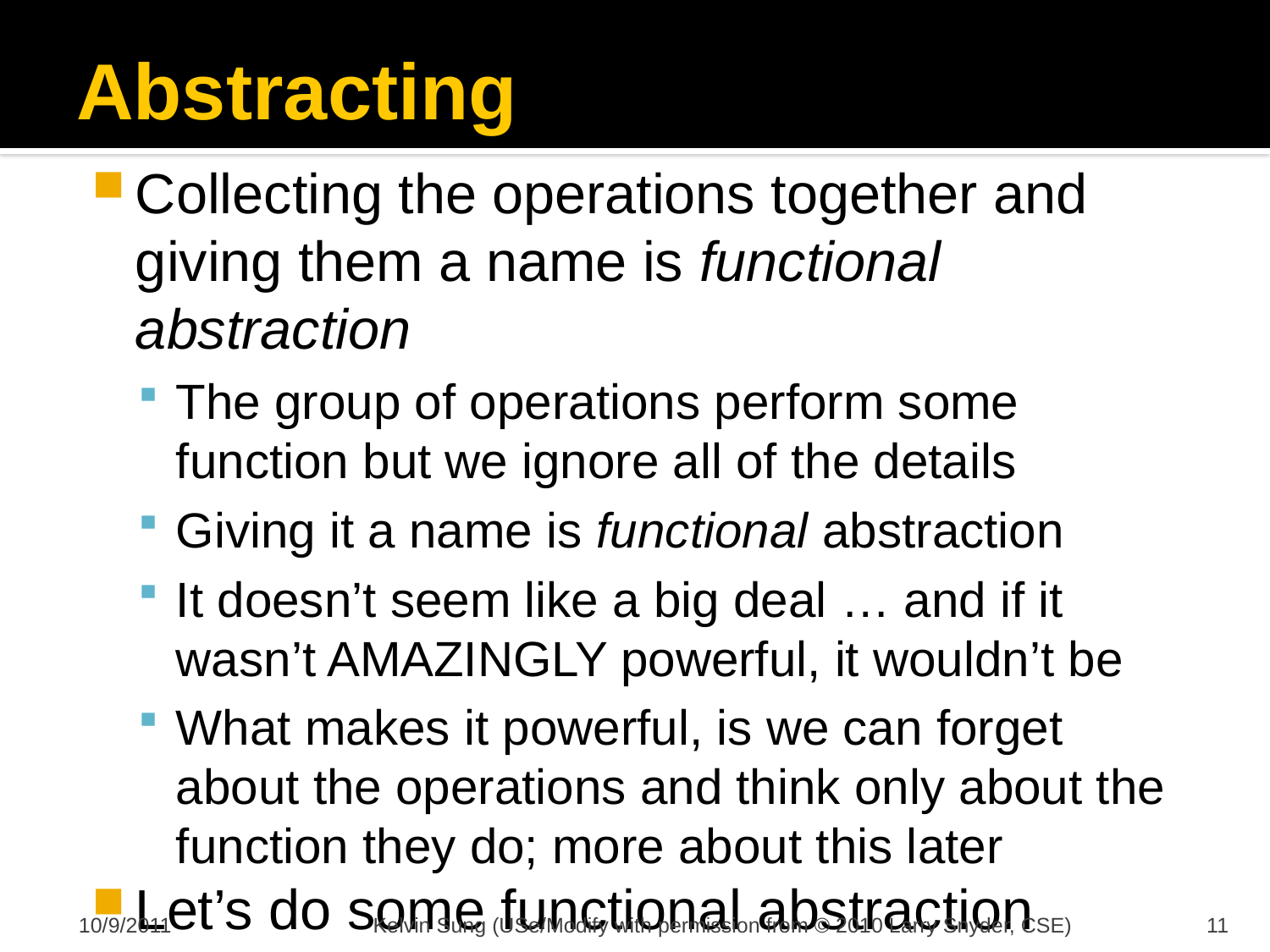

# Abstracting
Collecting the operations together and giving them a name is functional abstraction
The group of operations perform some function but we ignore all of the details
Giving it a name is functional abstraction
It doesn’t seem like a big deal … and if it wasn’t AMAZINGLY powerful, it wouldn’t be
What makes it powerful, is we can forget about the operations and think only about the function they do; more about this later
Let’s do some functional abstraction

10/9/2011
Kelvin Sung (USe/Modify with permission from © 2010 Larry Snyder, CSE)
11